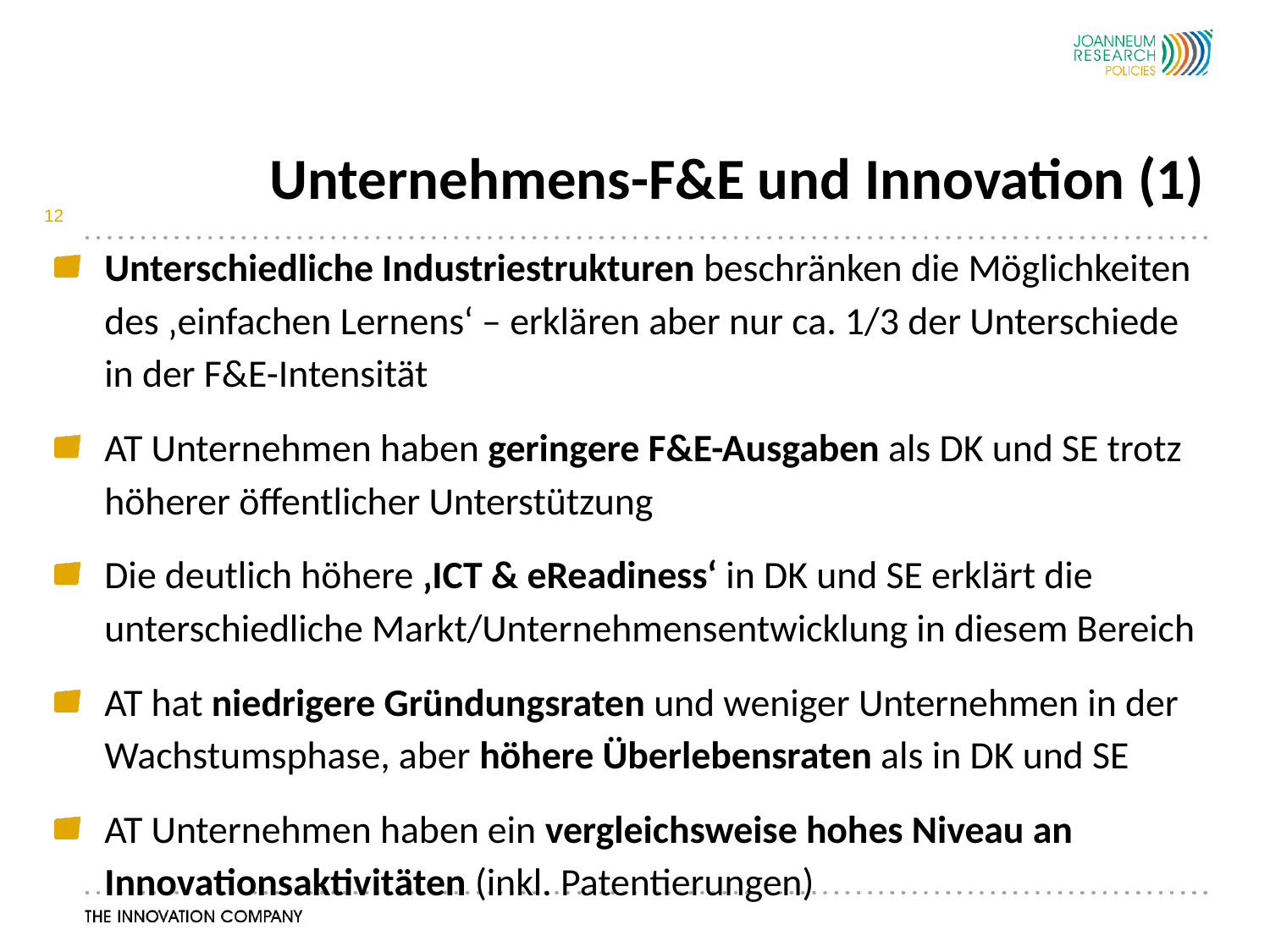

# Unternehmens-F&E und Innovation (1)
12
Unterschiedliche Industriestrukturen beschränken die Möglichkeiten des ‚einfachen Lernens‘ – erklären aber nur ca. 1/3 der Unterschiede in der F&E-Intensität
AT Unternehmen haben geringere F&E-Ausgaben als DK und SE trotz höherer öffentlicher Unterstützung
Die deutlich höhere ‚ICT & eReadiness‘ in DK und SE erklärt die unterschiedliche Markt/Unternehmensentwicklung in diesem Bereich
AT hat niedrigere Gründungsraten und weniger Unternehmen in der Wachstumsphase, aber höhere Überlebensraten als in DK und SE
AT Unternehmen haben ein vergleichsweise hohes Niveau an Innovationsaktivitäten (inkl. Patentierungen)